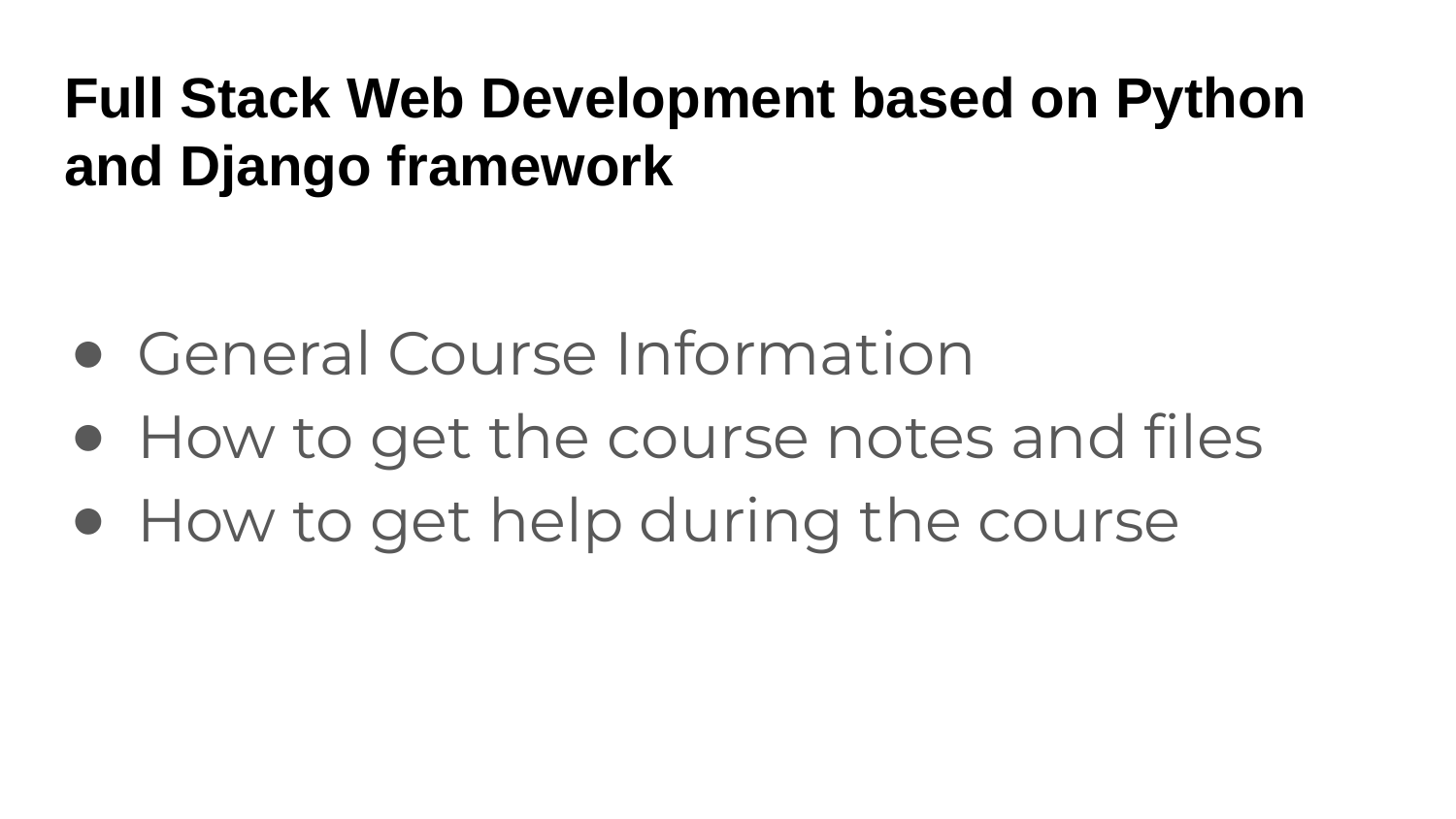

# Full Stack Web Development based on Python and Django framework

General Course Information
How to get the course notes and files
How to get help during the course